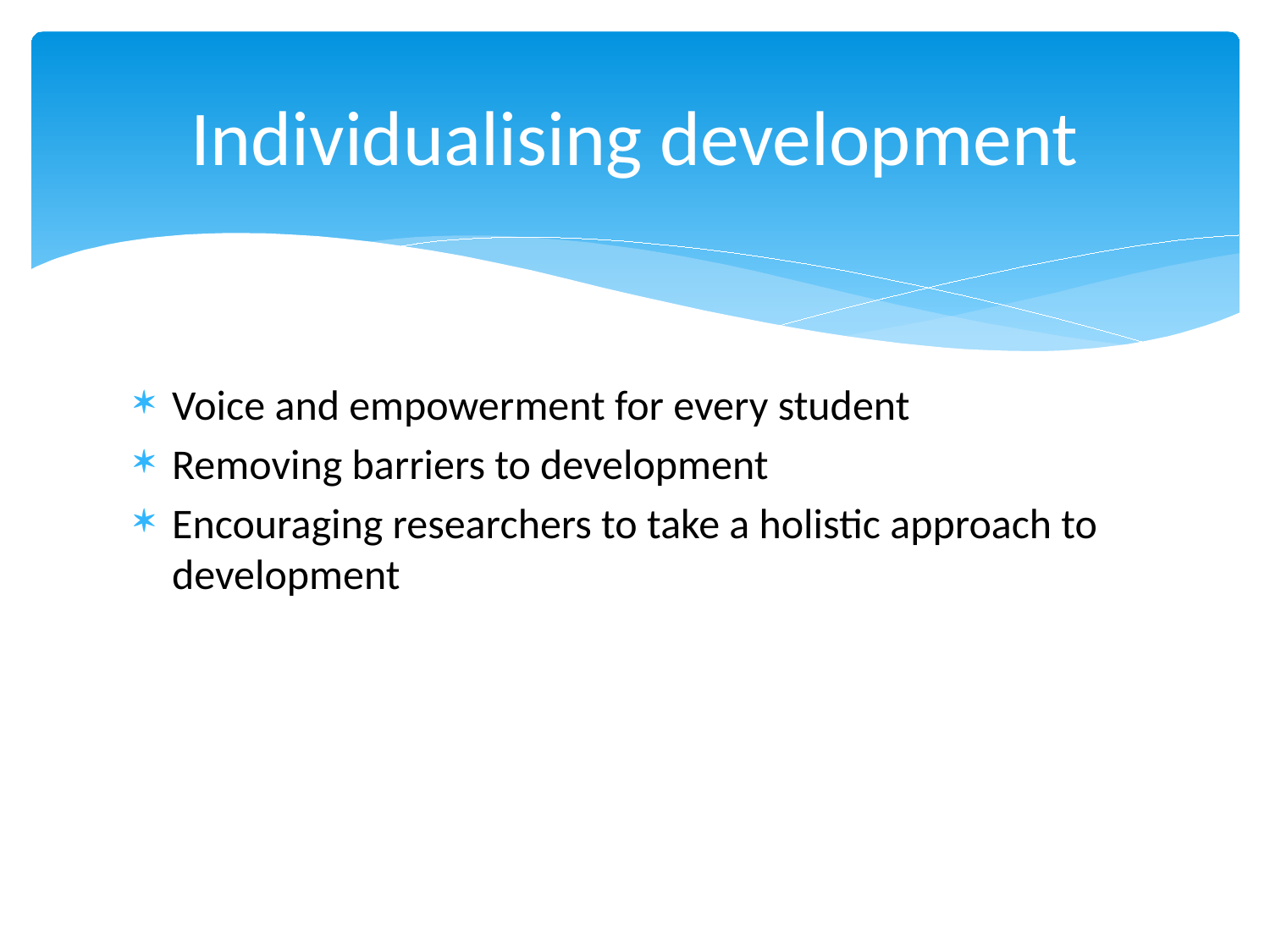

# Individualising development
Voice and empowerment for every student
Removing barriers to development
Encouraging researchers to take a holistic approach to development